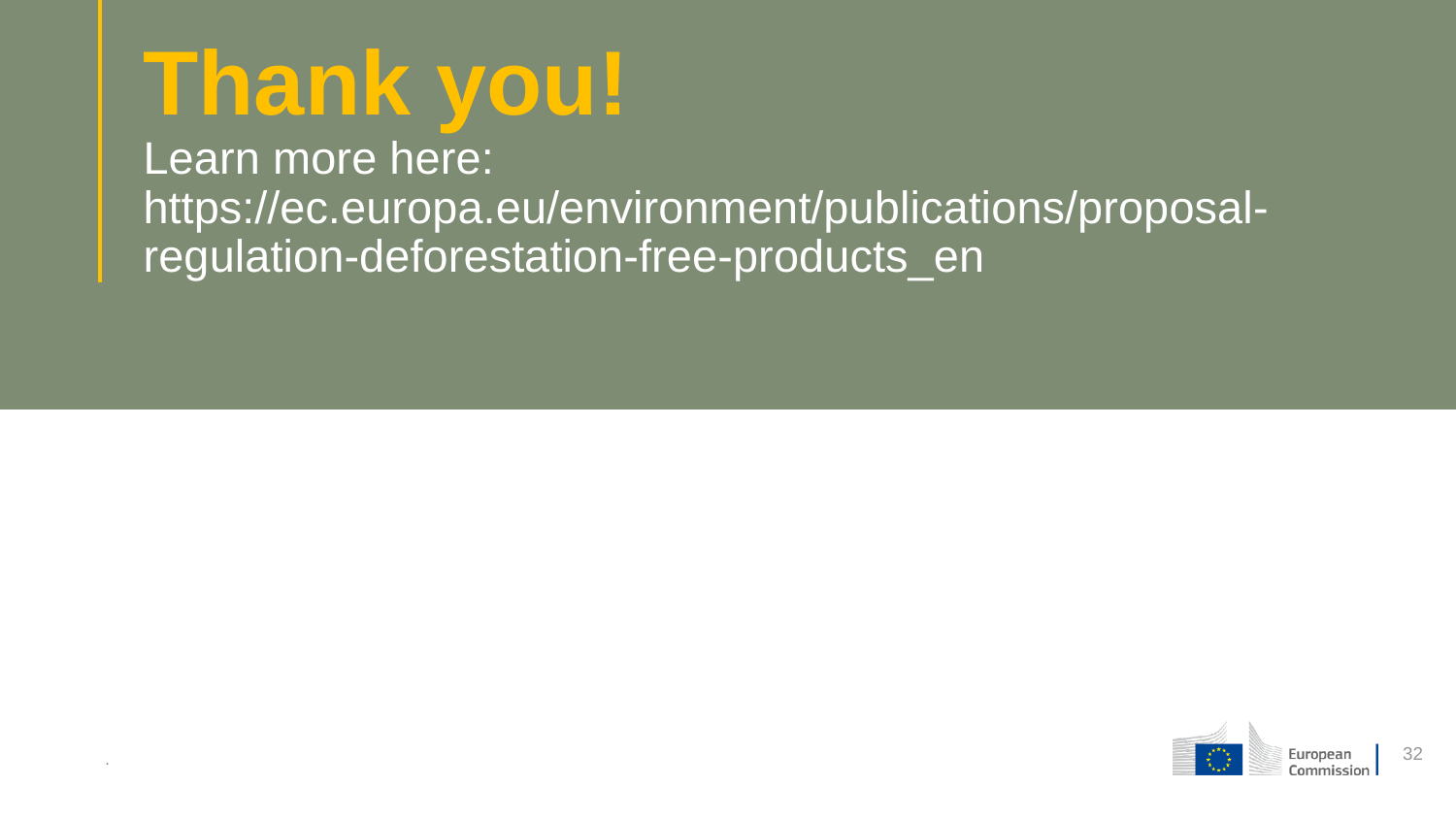

# Thank you! Learn more here: https://ec.europa.eu/environment/publications/proposal-regulation-deforestation-free-products_en
.
32